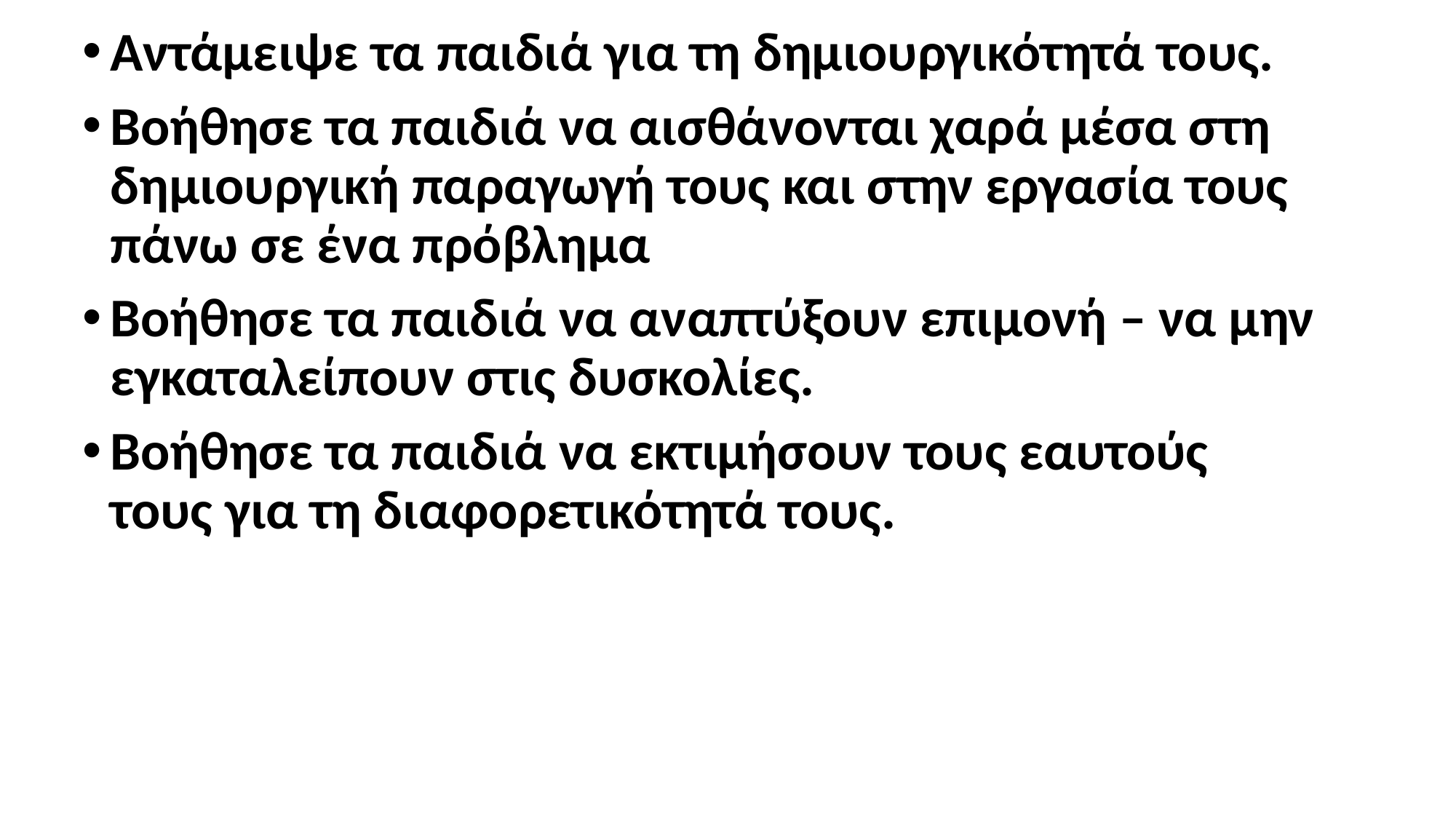

Αντάμειψε τα παιδιά για τη δημιουργικότητά τους.
Βοήθησε τα παιδιά να αισθάνονται χαρά μέσα στη δημιουργική παραγωγή τους και στην εργασία τους πάνω σε ένα πρόβλημα
Βοήθησε τα παιδιά να αναπτύξουν επιμονή – να μην εγκαταλείπουν στις δυσκολίες.
Βοήθησε τα παιδιά να εκτιμήσουν τους εαυτούς τους για τη διαφορετικότητά τους.